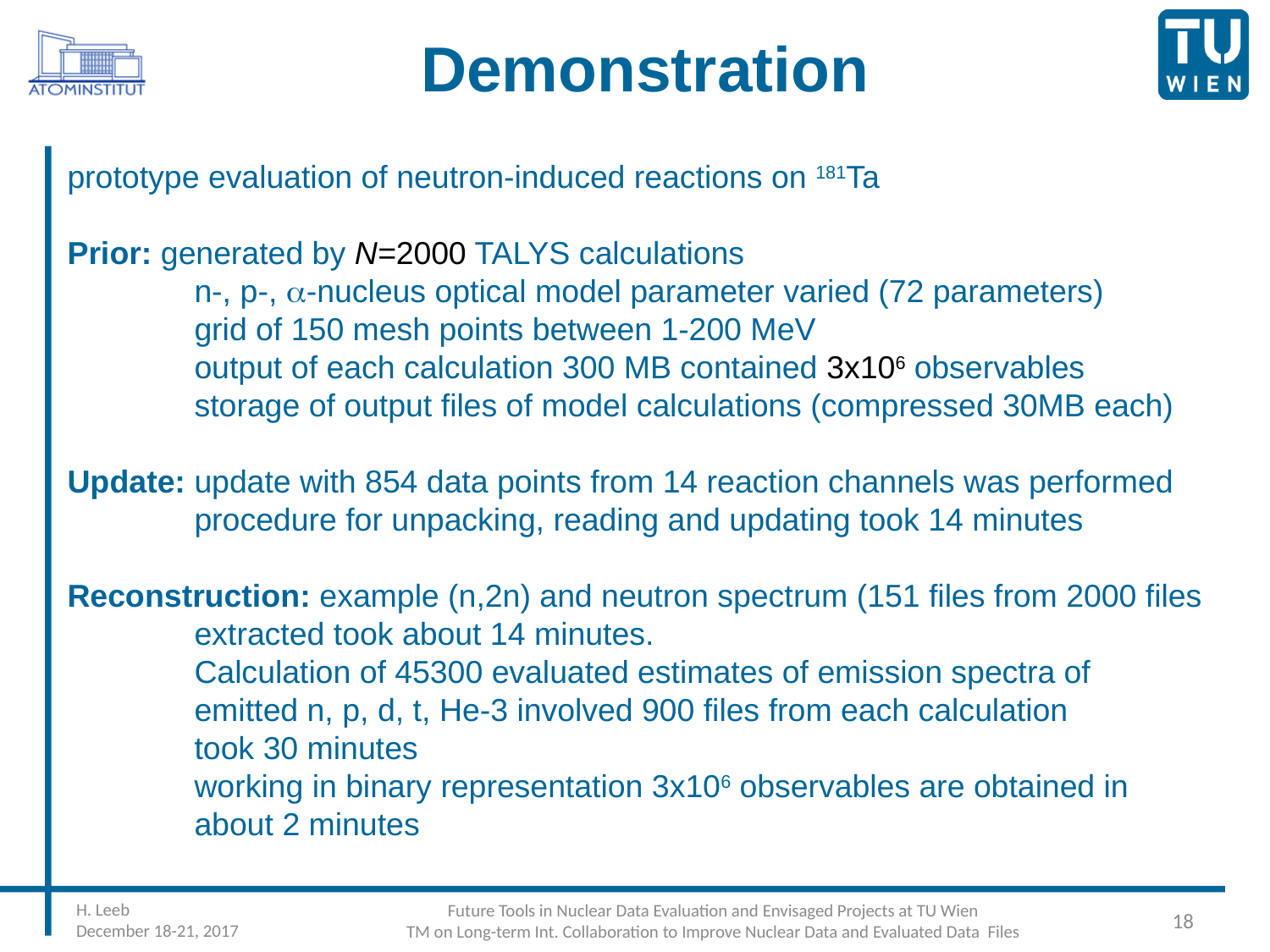

# Demonstration
prototype evaluation of neutron-induced reactions on 181Ta

Prior: generated by N=2000 TALYS calculations
	n-, p-, α-nucleus optical model parameter varied (72 parameters)
	grid of 150 mesh points between 1-200 MeV
	output of each calculation 300 MB contained 3x106 observables
	storage of output files of model calculations (compressed 30MB each)

Update: update with 854 data points from 14 reaction channels was performed
	procedure for unpacking, reading and updating took 14 minutes

Reconstruction: example (n,2n) and neutron spectrum (151 files from 2000 files
	extracted took about 14 minutes.
	Calculation of 45300 evaluated estimates of emission spectra of
	emitted n, p, d, t, He-3 involved 900 files from each calculation
	took 30 minutes
	working in binary representation 3x106 observables are obtained in
	about 2 minutes
H. Leeb
December 18-21, 2017
Future Tools in Nuclear Data Evaluation and Envisaged Projects at TU Wien
TM on Long-term Int. Collaboration to Improve Nuclear Data and Evaluated Data  Files
18